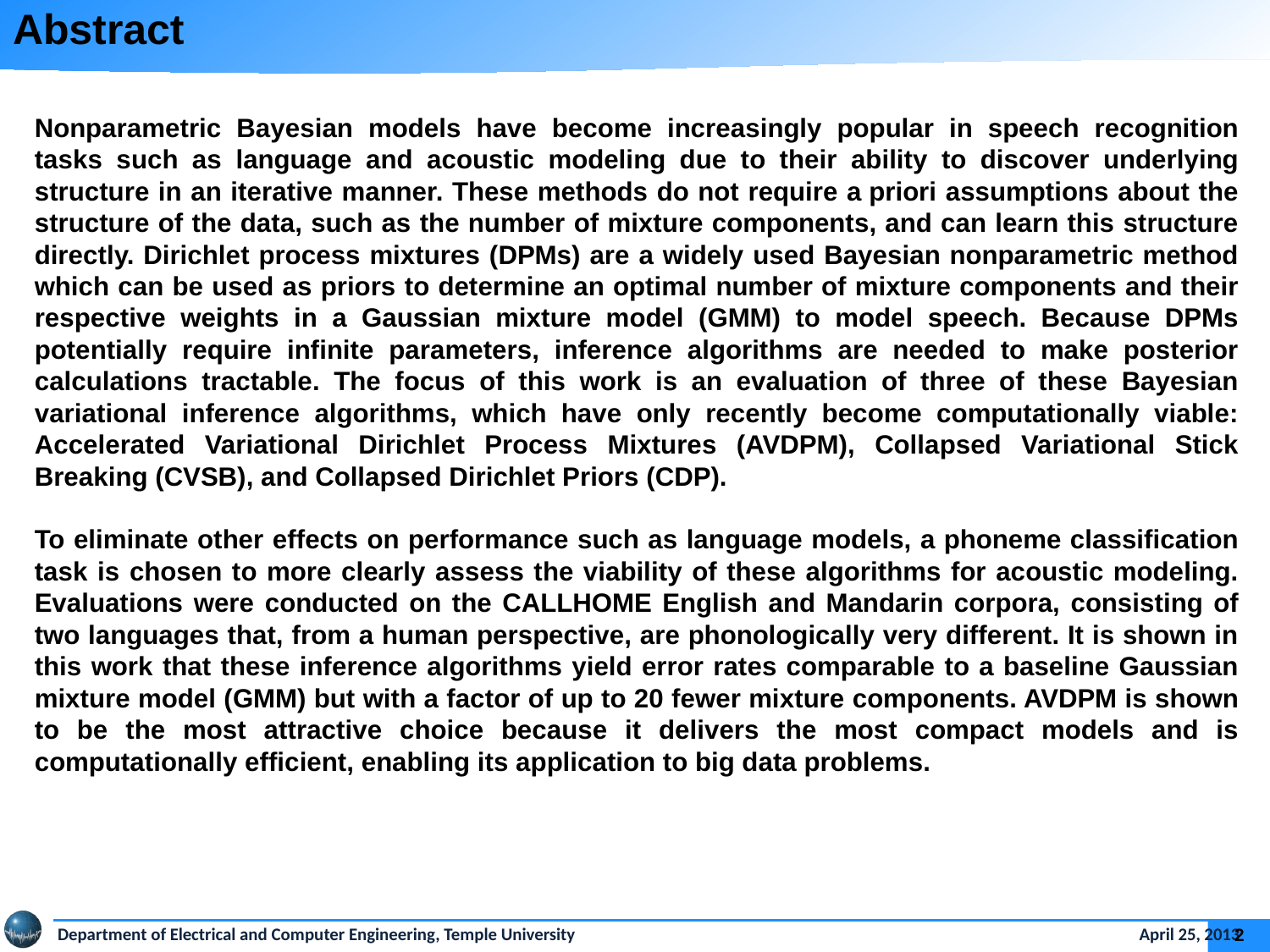

# Abstract
Nonparametric Bayesian models have become increasingly popular in speech recognition tasks such as language and acoustic modeling due to their ability to discover underlying structure in an iterative manner. These methods do not require a priori assumptions about the structure of the data, such as the number of mixture components, and can learn this structure directly. Dirichlet process mixtures (DPMs) are a widely used Bayesian nonparametric method which can be used as priors to determine an optimal number of mixture components and their respective weights in a Gaussian mixture model (GMM) to model speech. Because DPMs potentially require infinite parameters, inference algorithms are needed to make posterior calculations tractable. The focus of this work is an evaluation of three of these Bayesian variational inference algorithms, which have only recently become computationally viable: Accelerated Variational Dirichlet Process Mixtures (AVDPM), Collapsed Variational Stick Breaking (CVSB), and Collapsed Dirichlet Priors (CDP).

To eliminate other effects on performance such as language models, a phoneme classification task is chosen to more clearly assess the viability of these algorithms for acoustic modeling. Evaluations were conducted on the CALLHOME English and Mandarin corpora, consisting of two languages that, from a human perspective, are phonologically very different. It is shown in this work that these inference algorithms yield error rates comparable to a baseline Gaussian mixture model (GMM) but with a factor of up to 20 fewer mixture components. AVDPM is shown to be the most attractive choice because it delivers the most compact models and is computationally efficient, enabling its application to big data problems.